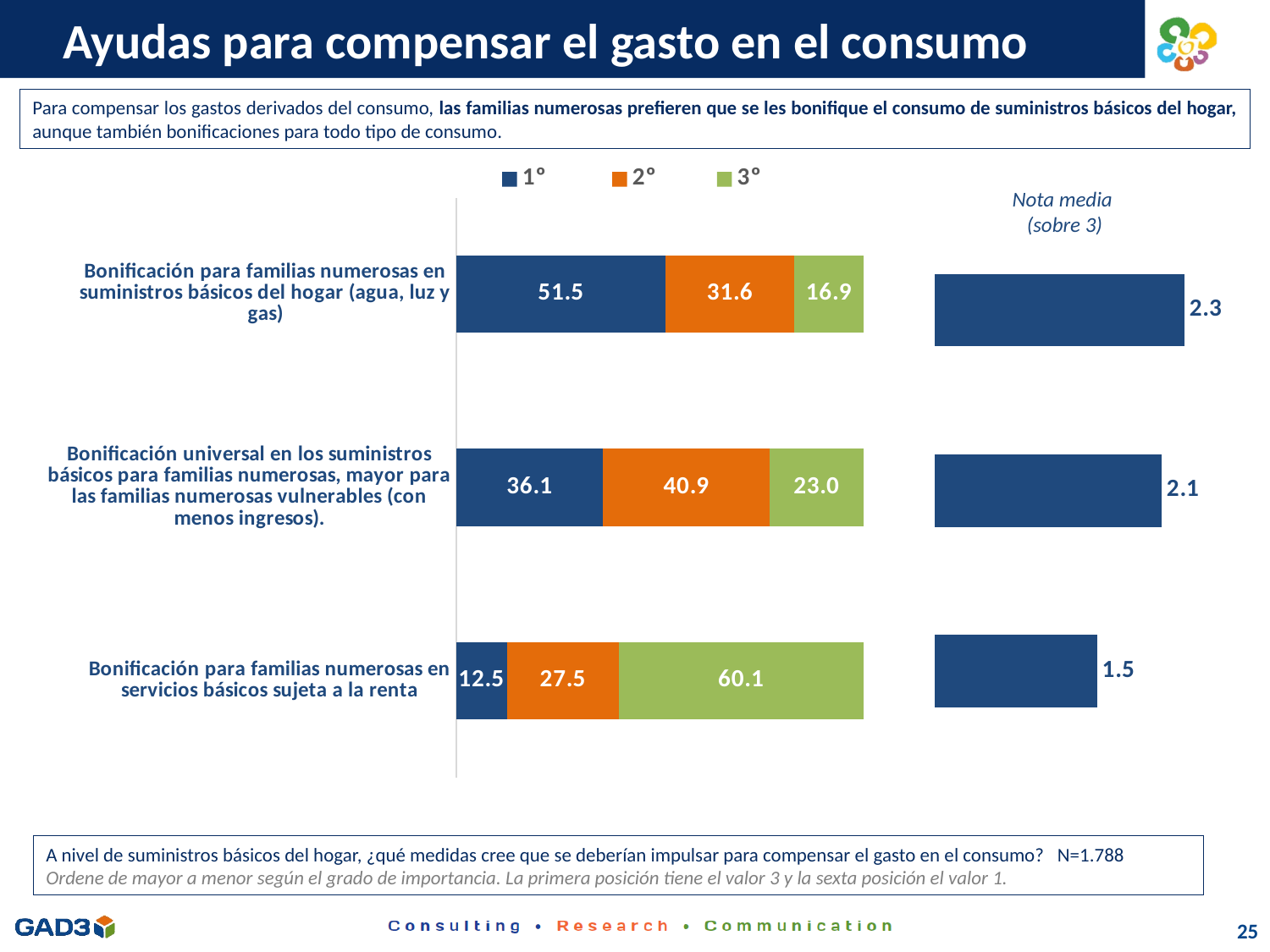

# Ayudas para compensar el gasto en el consumo
Para compensar los gastos derivados del consumo, las familias numerosas prefieren que se les bonifique el consumo de suministros básicos del hogar, aunque también bonificaciones para todo tipo de consumo.

### Chart

| Category | 1º  | 2º | 3º |
|---|---|---|---|
| Bonificación para familias numerosas en suministros básicos del hogar (agua, luz y gas) | 51.45413870246085 | 31.599552572706934 | 16.946308724832214 |
| Bonificación universal en los suministros básicos para familias numerosas, mayor para las familias numerosas vulnerables (con menos ingresos). | 36.07382550335571 | 40.939597315436245 | 22.986577181208055 |
| Bonificación para familias numerosas en servicios básicos sujeta a la renta | 12.472035794183444 | 27.460850111856825 | 60.06711409395973 |
Nota media
 (sobre 3)

### Chart

| Category | Columna1 |
|---|---|
| Que haya una bonificación para familias numerosas en suministros básicos del hogar (agua, luz y gas) | 2.3450782997762847 |
| Que haya una bonificación universal en los suministros básicos para familias numerosas, mayor para las familias numerosas vulnerables (con menos ingresos). | 2.130872483221477 |
| Que haya una bonificación para familias numerosas en servicios básicos sujeta a la renta | 1.5240492170022413 |
A nivel de suministros básicos del hogar, ¿qué medidas cree que se deberían impulsar para compensar el gasto en el consumo?   N=1.788
Ordene de mayor a menor según el grado de importancia. La primera posición tiene el valor 3 y la sexta posición el valor 1.
25